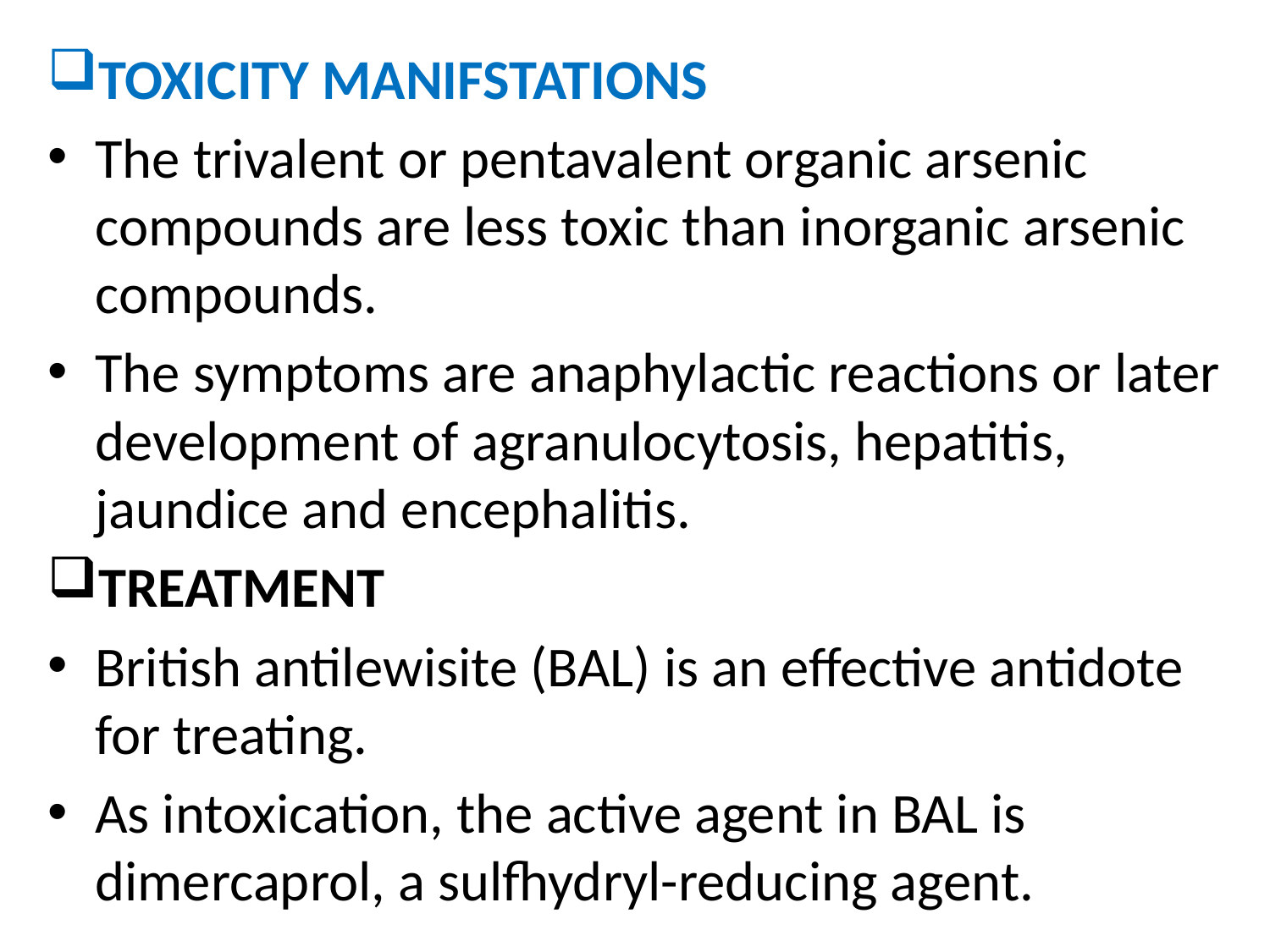

TOXICITY MANIFSTATIONS
The trivalent or pentavalent organic arsenic compounds are less toxic than inorganic arsenic compounds.
The symptoms are anaphylactic reactions or later development of agranulocytosis, hepatitis, jaundice and encephalitis.
TREATMENT
British antilewisite (BAL) is an effective antidote for treating.
As intoxication, the active agent in BAL is dimercaprol, a sulfhydryl-reducing agent.